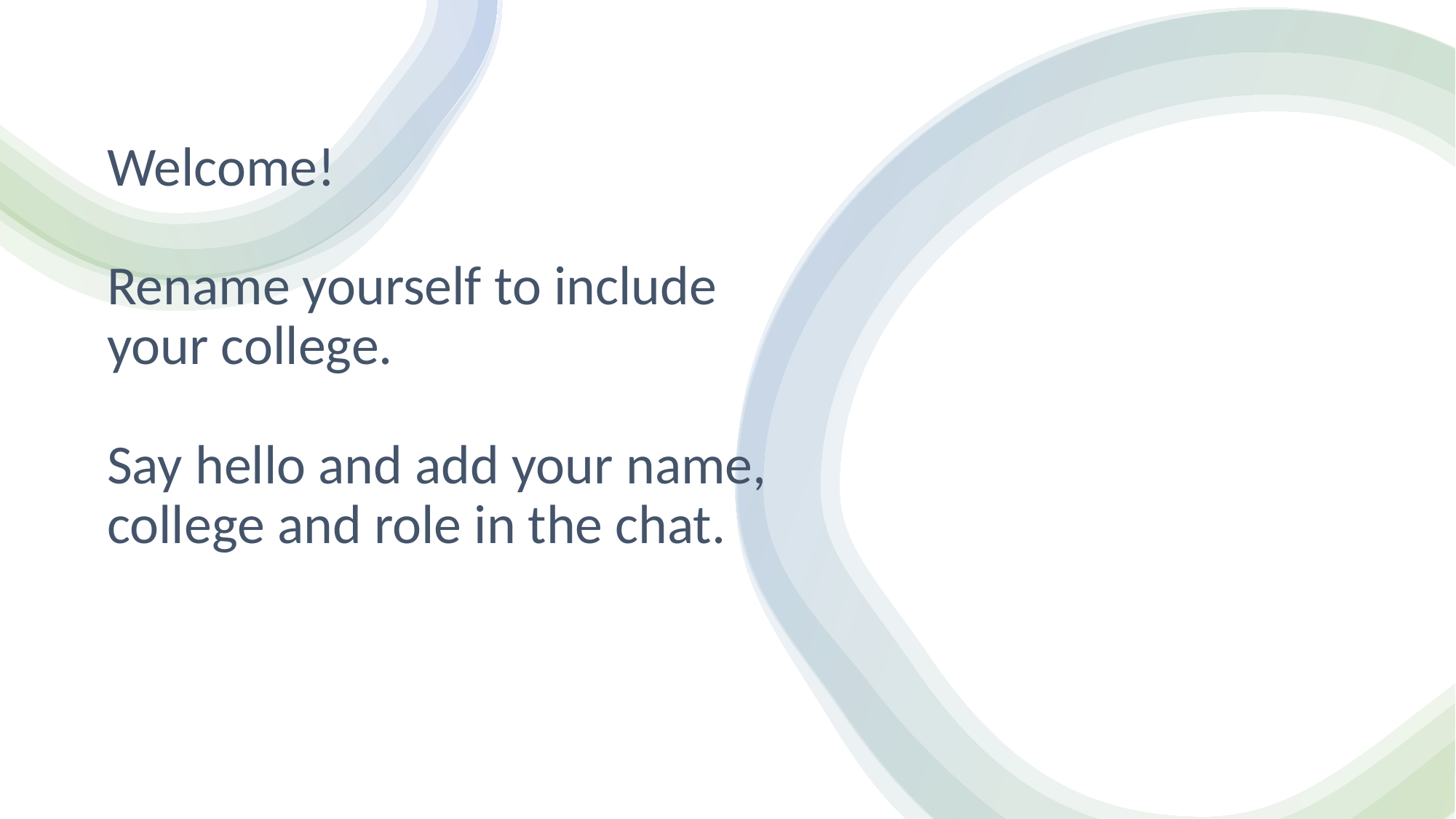

# Welcome! Rename yourself to include your college. Say hello and add your name, college and role in the chat.